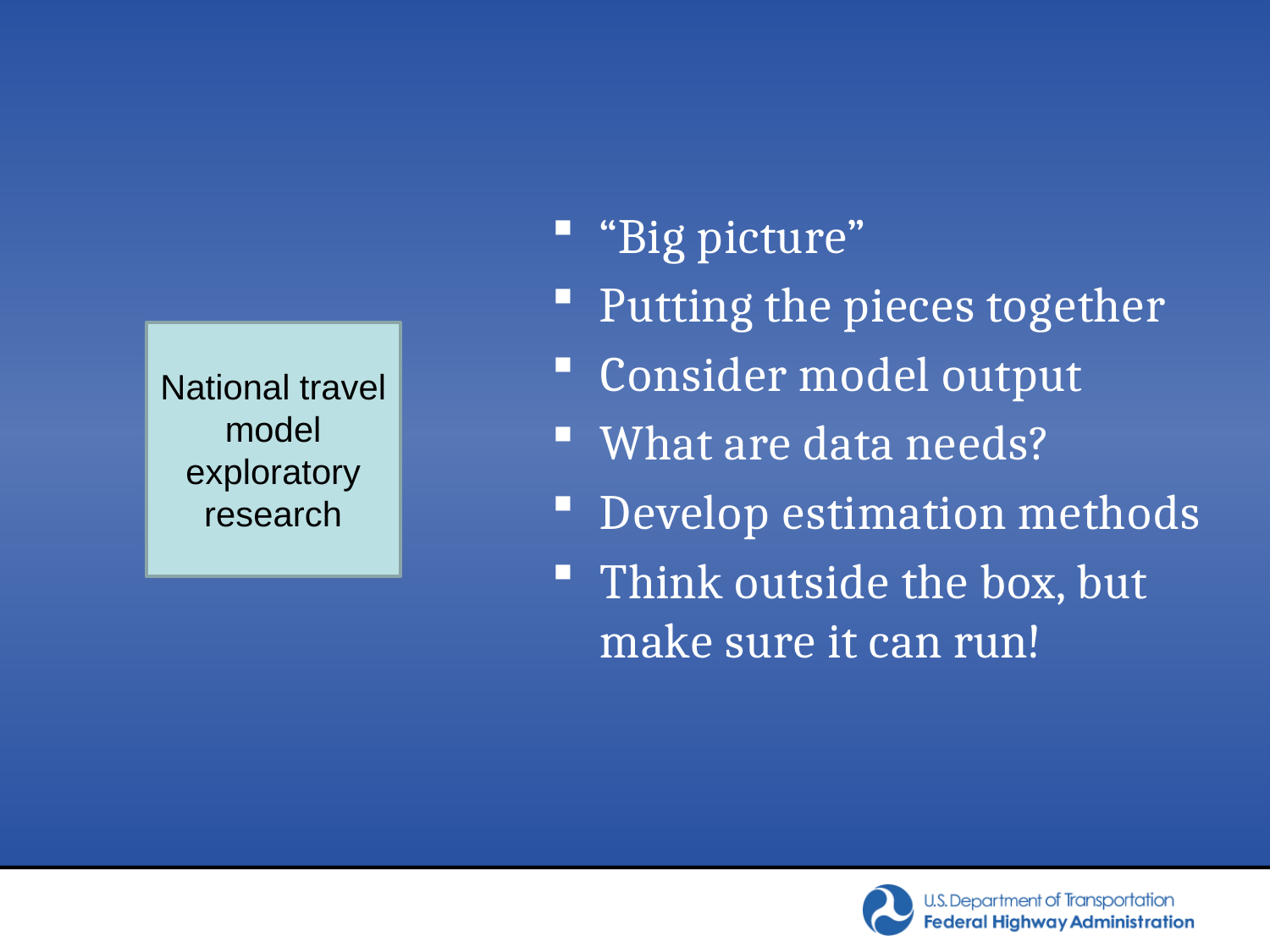

“Big picture”
Putting the pieces together
Consider model output
What are data needs?
Develop estimation methods
Think outside the box, but make sure it can run!

National travel model exploratory research